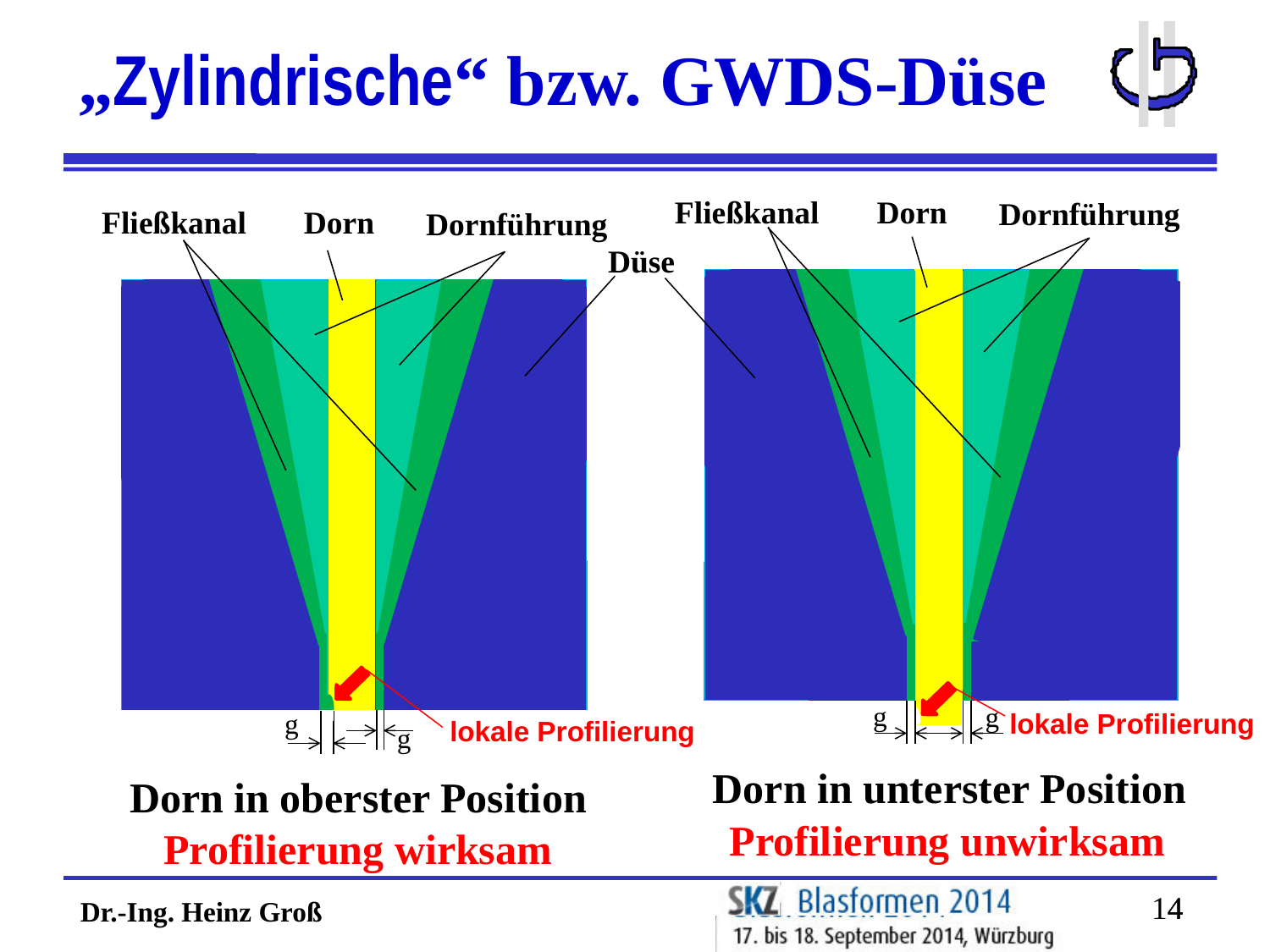

„Zylindrische“ bzw. GWDS-Düse
Fließkanal
Dorn
Dornführung

lokale Profilierung
g
g

Dorn in unterster Position
Profilierung unwirksam
Fließkanal
Dorn
Dornführung

Düse

lokale Profilierung

g
g

Dorn in oberster Position
Profilierung wirksam